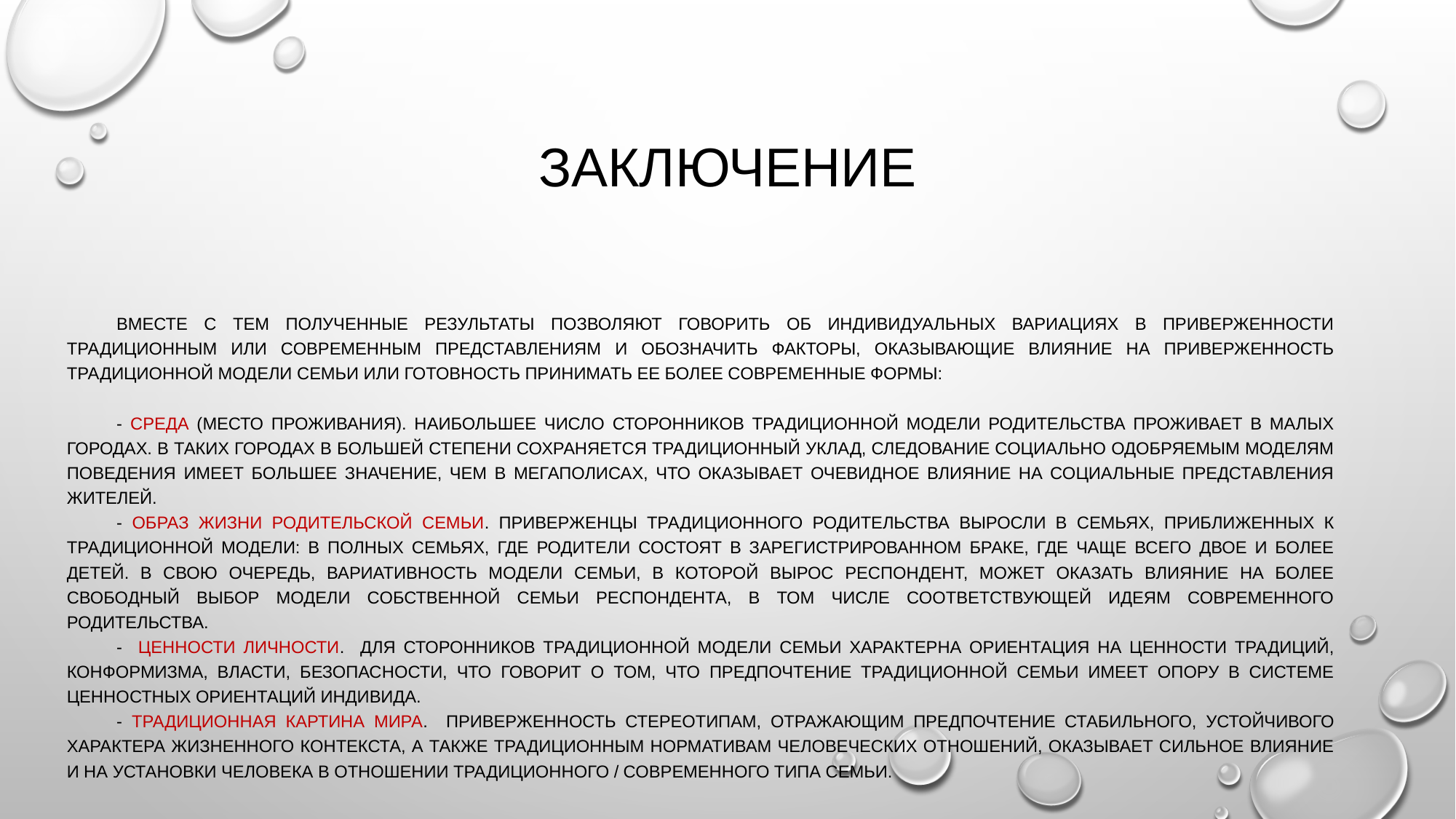

# заключение

Вместе с тем полученные результаты позволяют говорить об индивидуальных вариациях в приверженности традиционным или современным представлениям и обозначить факторы, оказывающие влияние на приверженность традиционной модели семьи или готовность принимать ее более современные формы:

- Среда (место проживания). Наибольшее число сторонников традиционной модели родительства проживает в малых городах. В таких городах в большей степени сохраняется традиционный уклад, следование социально одобряемым моделям поведения имеет большее значение, чем в мегаполисах, что оказывает очевидное влияние на социальные представления жителей.
- Образ жизни родительской семьи. Приверженцы традиционного родительства выросли в семьях, приближенных к традиционной модели: в полных семьях, где родители состоят в зарегистрированном браке, где чаще всего двое и более детей. В свою очередь, вариативность модели семьи, в которой вырос респондент, может оказать влияние на более свободный выбор модели собственной семьи респондента, в том числе соответствующей идеям современного родительства.
-  Ценности личности.  Для сторонников традиционной модели семьи характерна ориентация на ценности традиций, конформизма, власти, безопасности, что говорит о том, что предпочтение традиционной семьи имеет опору в системе ценностных ориентаций индивида.
- Традиционная картина мира.  Приверженность стереотипам, отражающим предпочтение стабильного, устойчивого характера жизненного контекста, а также традиционным нормативам человеческих отношений, оказывает сильное влияние и на установки человека в отношении традиционного / современного типа семьи.